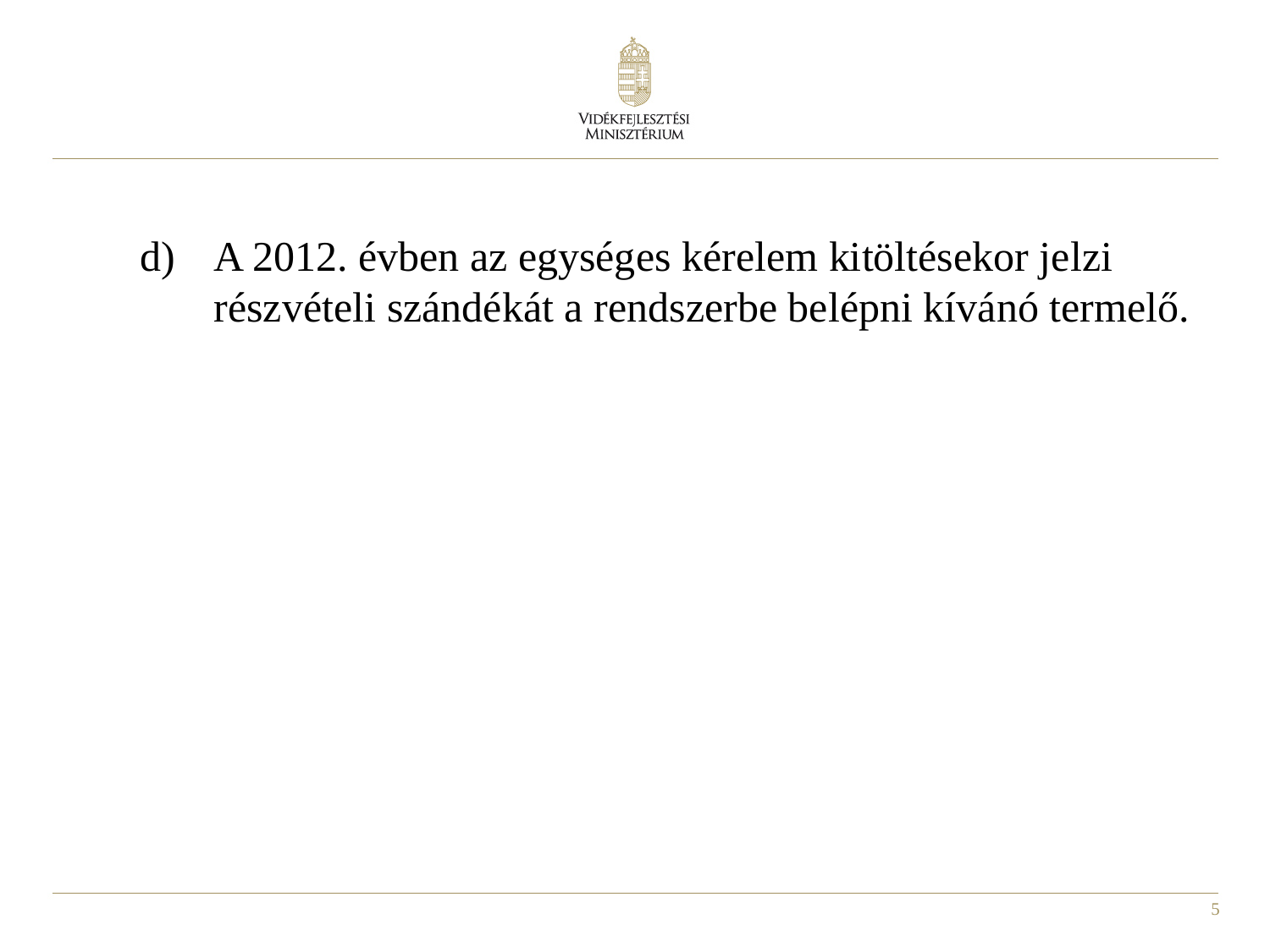

#
d) 	A 2012. évben az egységes kérelem kitöltésekor jelzi részvételi szándékát a rendszerbe belépni kívánó termelő.